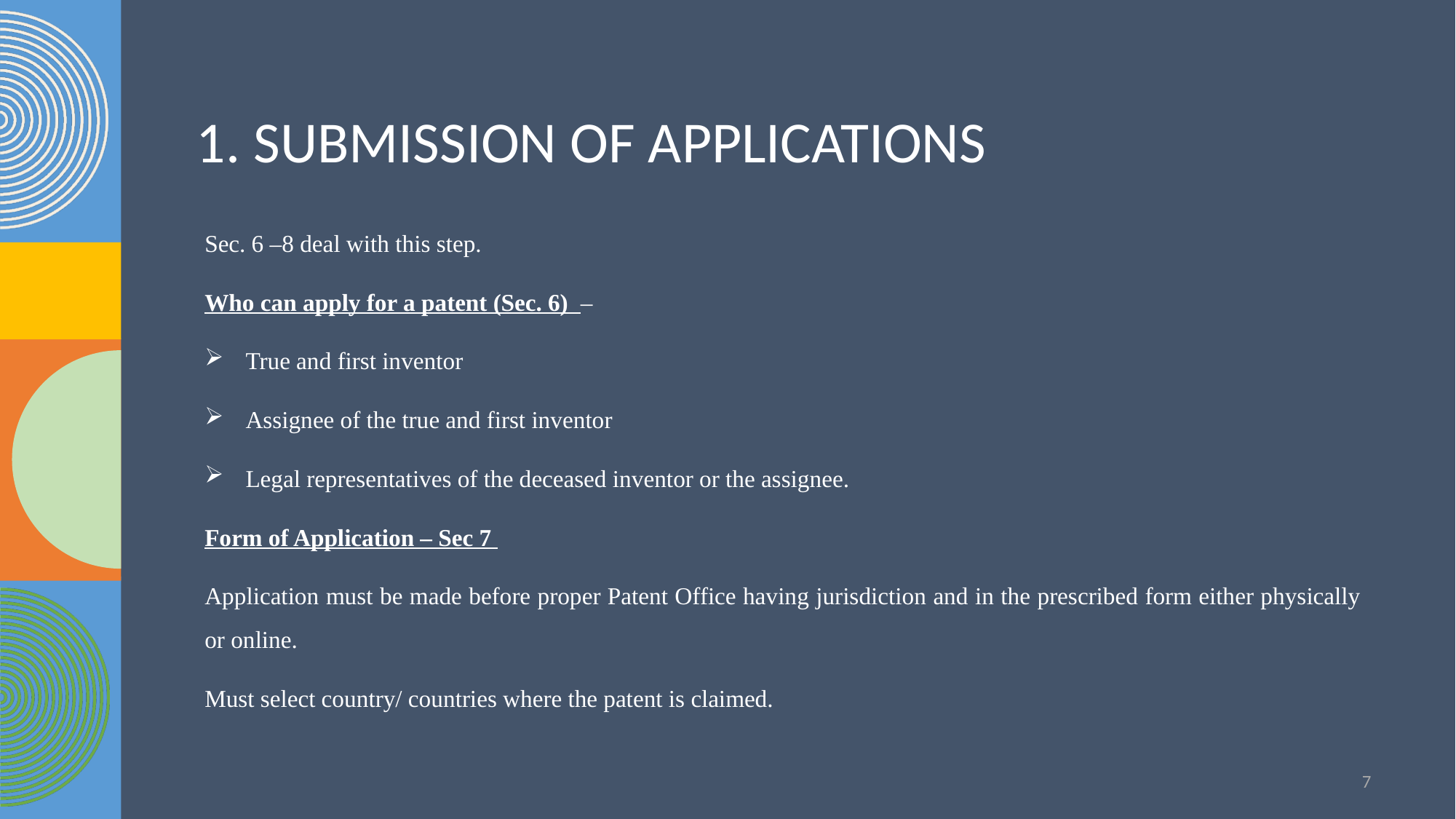

# 1. SubMISSION OF APPLICATIONS
Sec. 6 –8 deal with this step.
Who can apply for a patent (Sec. 6)  –
True and first inventor
Assignee of the true and first inventor
Legal representatives of the deceased inventor or the assignee.
Form of Application – Sec 7
Application must be made before proper Patent Office having jurisdiction and in the prescribed form either physically or online.
Must select country/ countries where the patent is claimed.
7